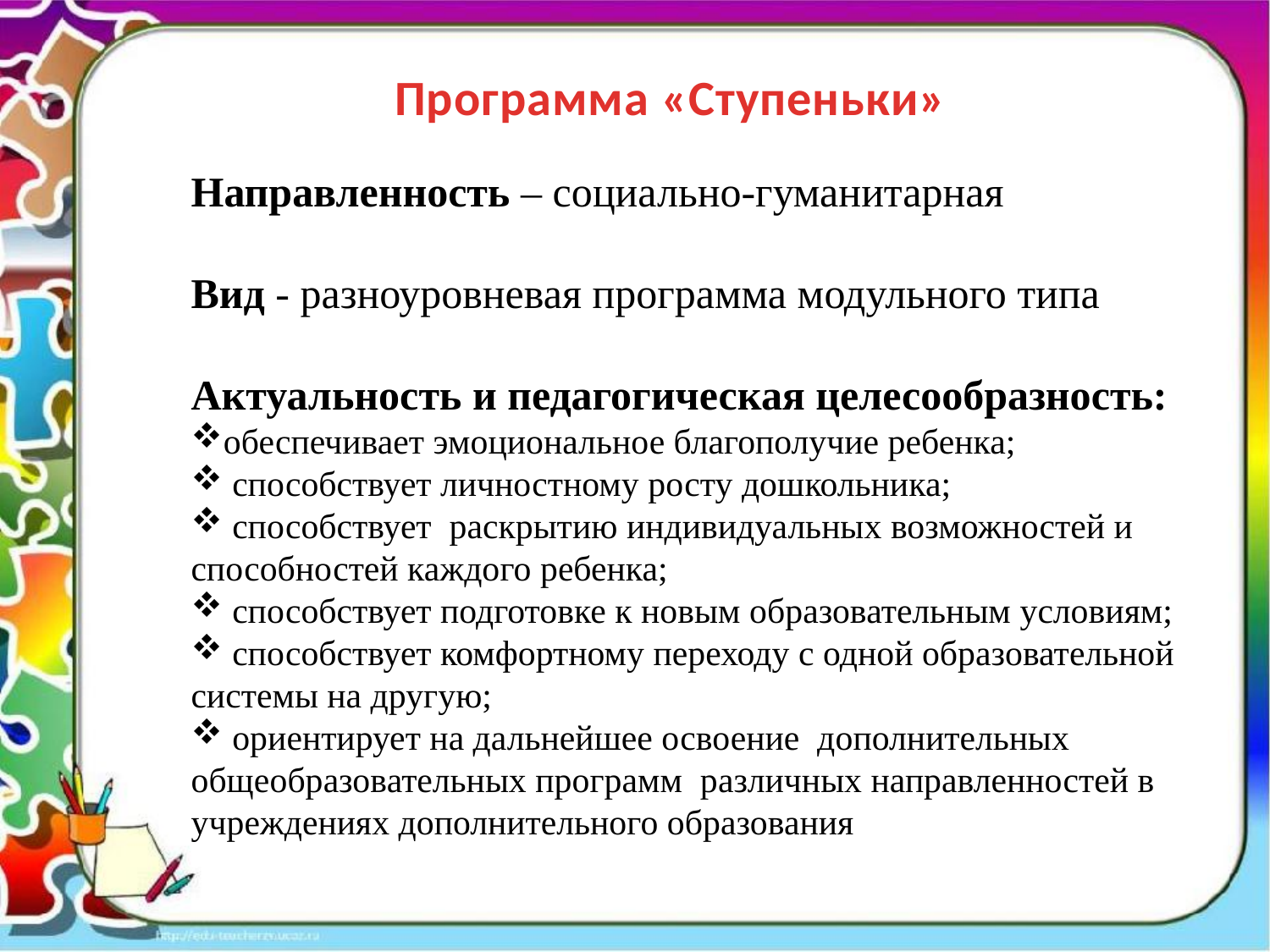

Программа «Ступеньки»

Направленность – социально-гуманитарная

Вид - разноуровневая программа модульного типа

Актуальность и педагогическая целесообразность:
обеспечивает эмоциональное благополучие ребенка;
 способствует личностному росту дошкольника;
 способствует  раскрытию индивидуальных возможностей и способностей каждого ребенка;
 способствует подготовке к новым образовательным условиям;
 способствует комфортному переходу с одной образовательной системы на другую;
 ориентирует на дальнейшее освоение  дополнительных общеобразовательных программ  различных направленностей в учреждениях дополнительного образования